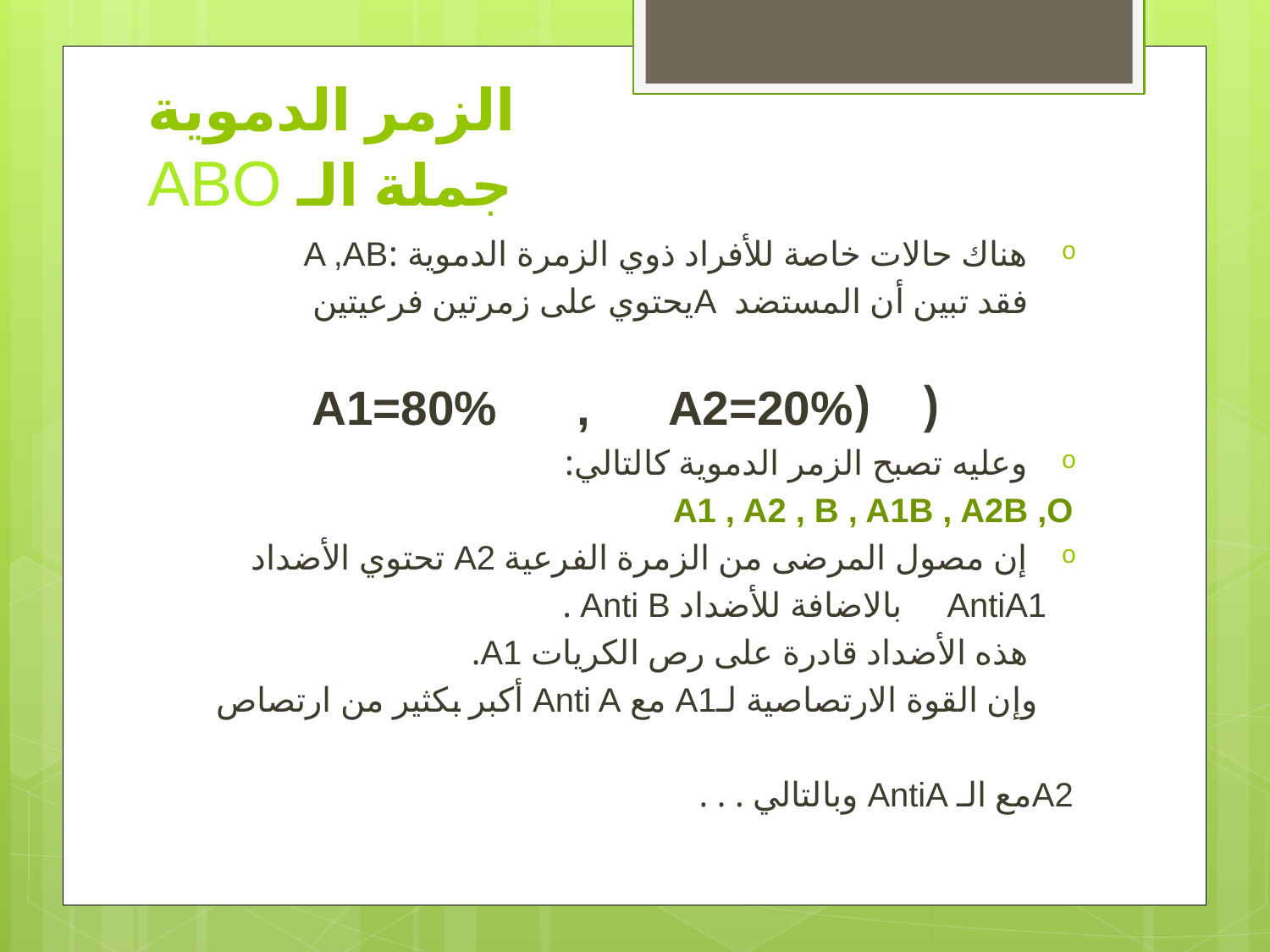

# الزمر الدموية جملة الـ ABO
هناك حالات خاصة للأفراد ذوي الزمرة الدموية :A ,AB
     فقد تبين أن المستضد  Aيحتوي على زمرتين فرعيتين

               (    (A1=80%      ,      A2=20%
وعليه تصبح الزمر الدموية كالتالي:
A1 , A2 , B , A1B , A2B ,O
إن مصول المرضى من الزمرة الفرعية A2 تحتوي الأضداد
   AntiA1     بالاضافة للأضداد Anti B .
     هذه الأضداد قادرة على رص الكريات A1.
    وإن القوة الارتصاصية لـA1 مع Anti A أكبر بكثير من ارتصاص

A2مع الـ AntiA وبالتالي . . .